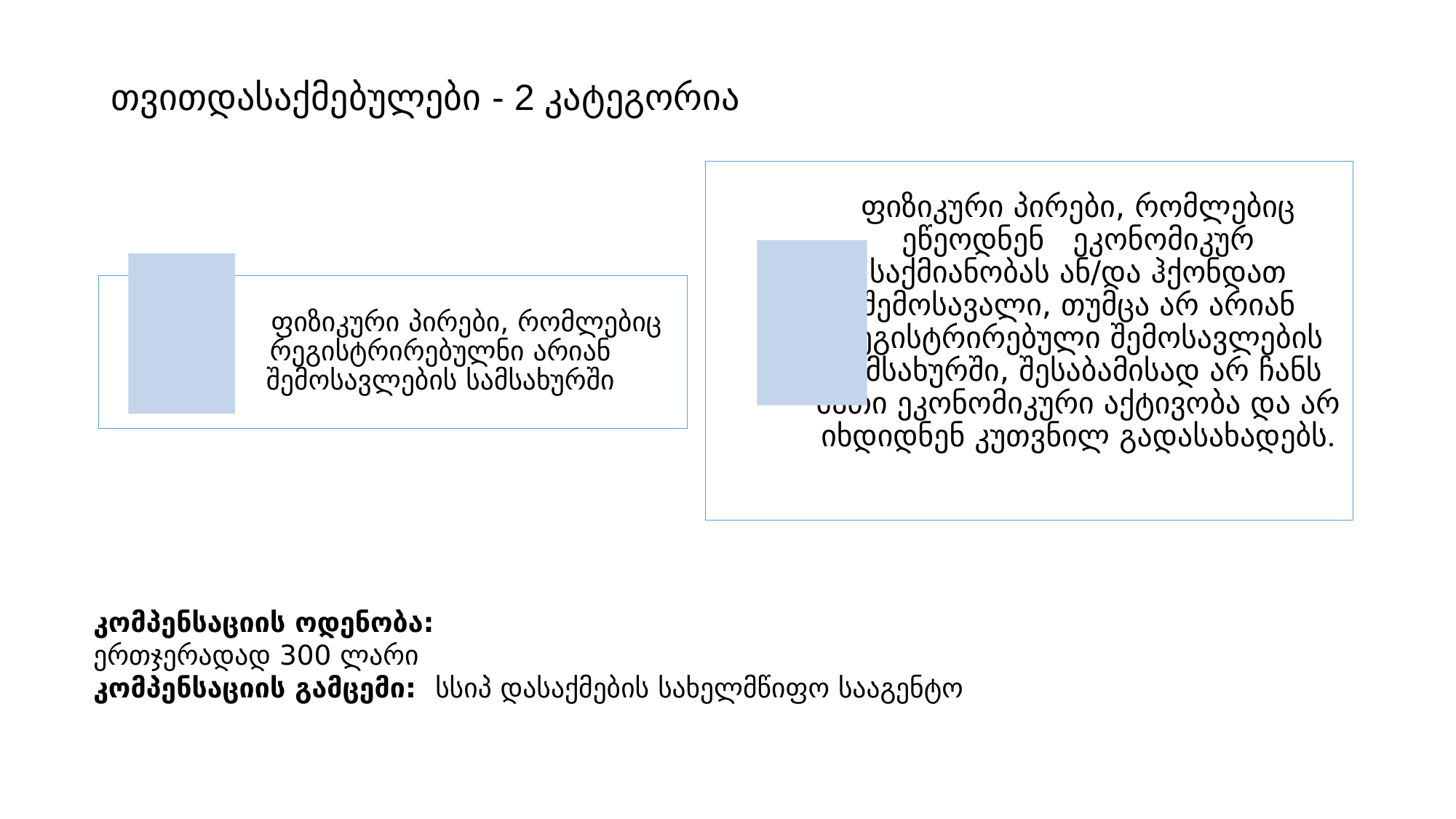

# თვითდასაქმებულები - 2 კატეგორია
      ფიზიკური პირები, რომლებიც რეგისტრირებულნი არიან შემოსავლების სამსახურში
ფიზიკური პირები, რომლებიც ეწეოდნენ   ეკონომიკურ საქმიანობას ან/და ჰქონდათ შემოსავალი, თუმცა არ არიან რეგისტრირებული შემოსავლების სამსახურში, შესაბამისად არ ჩანს მათი ეკონომიკური აქტივობა და არ იხდიდნენ კუთვნილ გადასახადებს.

კომპენსაციის ოდენობა:
ერთჯერადად 300 ლარი
კომპენსაციის გამცემი:  სსიპ დასაქმების სახელმწიფო სააგენტო